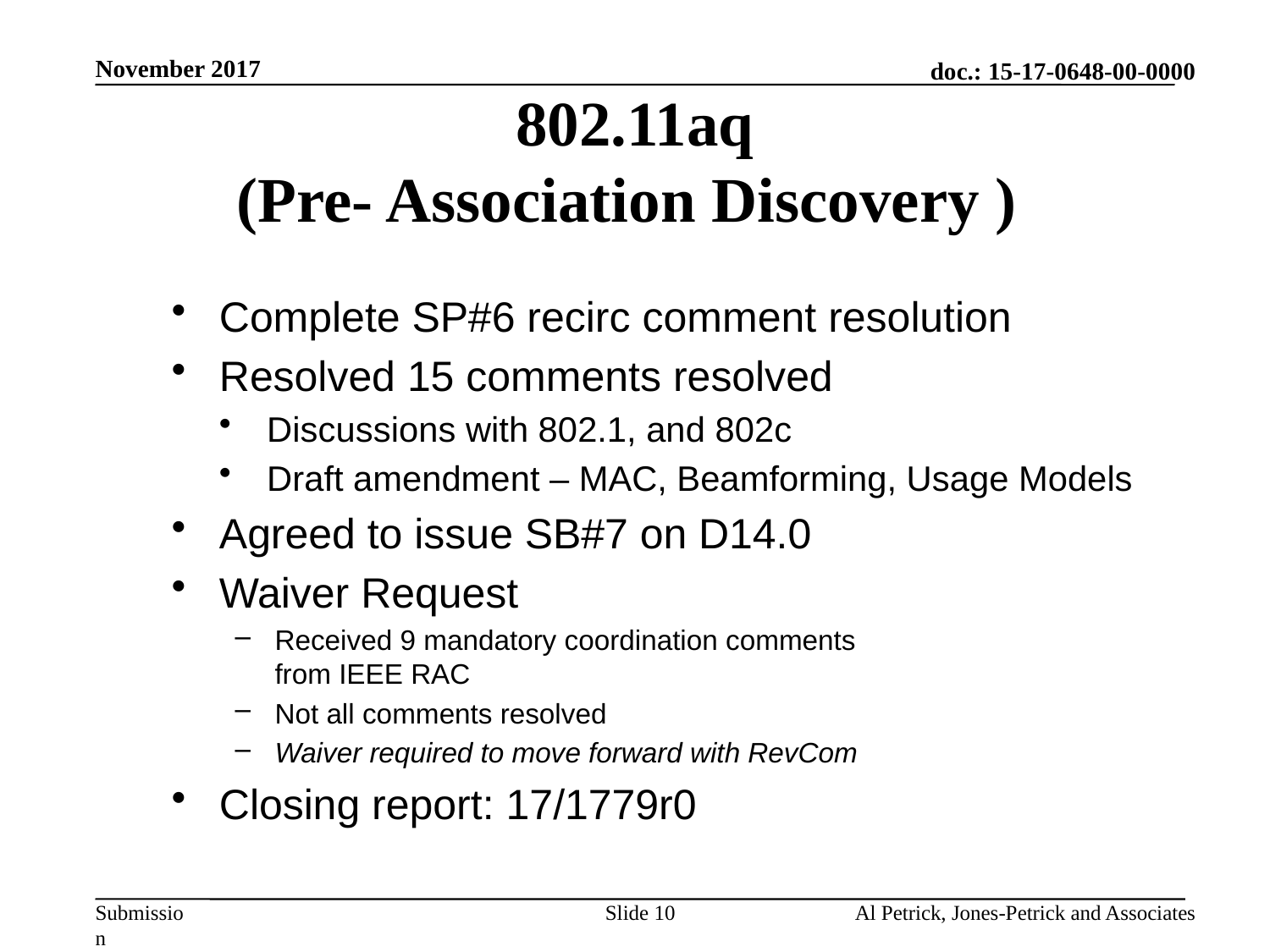

November 2017
# 802.11aq (Pre- Association Discovery )
Complete SP#6 recirc comment resolution
Resolved 15 comments resolved
Discussions with 802.1, and 802c
Draft amendment – MAC, Beamforming, Usage Models
Agreed to issue SB#7 on D14.0
Waiver Request
Received 9 mandatory coordination comments
from IEEE RAC
Not all comments resolved
Waiver required to move forward with RevCom
Closing report: 17/1779r0

Slide 10
Al Petrick, Jones-Petrick and Associates